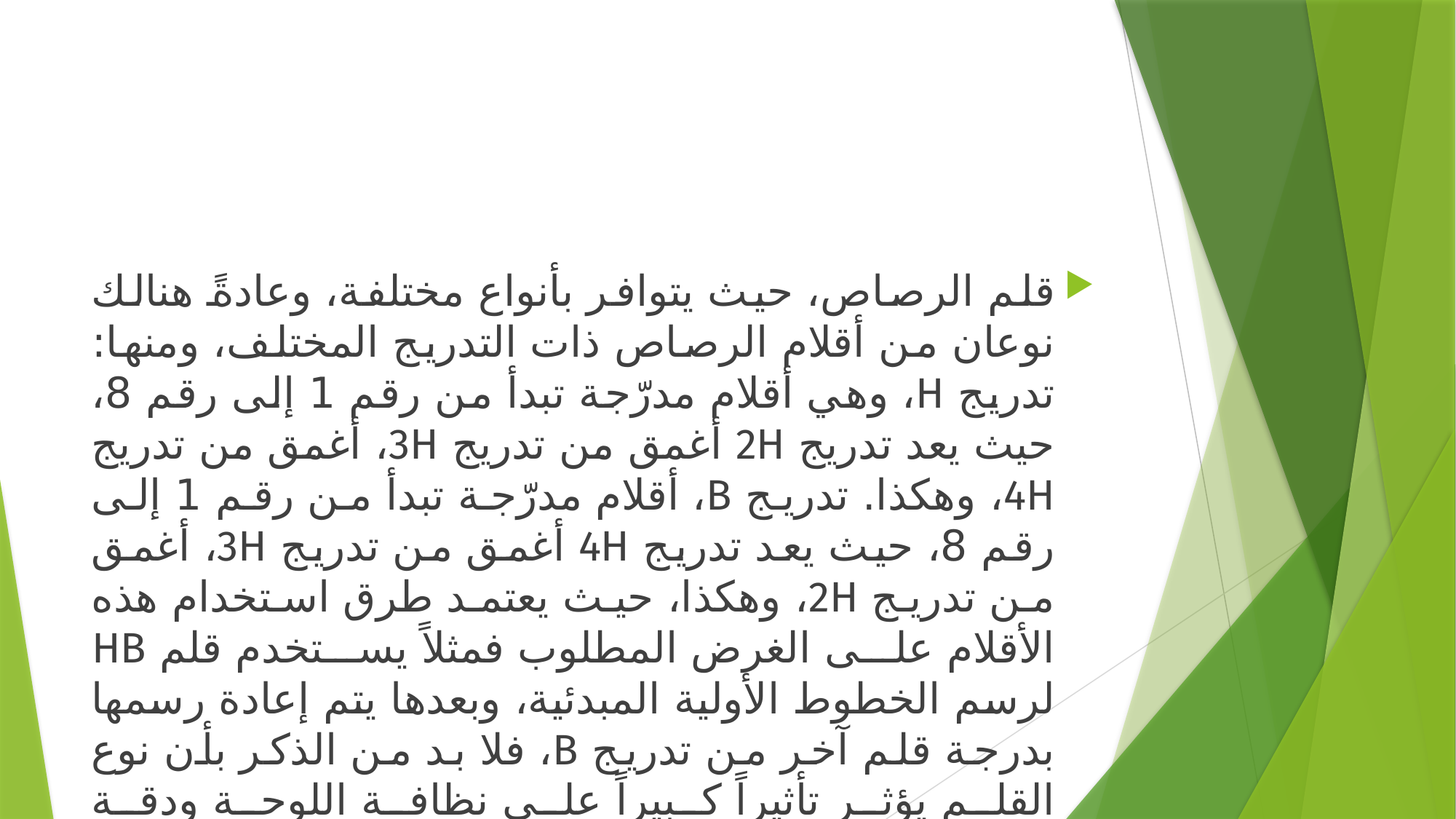

#
قلم الرصاص، حيث يتوافر بأنواع مختلفة، وعادةً هنالك نوعان من أقلام الرصاص ذات التدريج المختلف، ومنها: تدريج H، وهي أقلام مدرّجة تبدأ من رقم 1 إلى رقم 8، حيث يعد تدريج 2H أغمق من تدريج 3H، أغمق من تدريج 4H، وهكذا. تدريج B، أقلام مدرّجة تبدأ من رقم 1 إلى رقم 8، حيث يعد تدريج 4H أغمق من تدريج 3H، أغمق من تدريج 2H، وهكذا، حيث يعتمد طرق استخدام هذه الأقلام على الغرض المطلوب فمثلاً يستخدم قلم HB لرسم الخطوط الأولية المبدئية، وبعدها يتم إعادة رسمها بدرجة قلم آخر من تدريج B، فلا بد من الذكر بأن نوع القلم يؤثر تأثيراً كبيراً على نظافة اللوحة ودقة الرسومات.